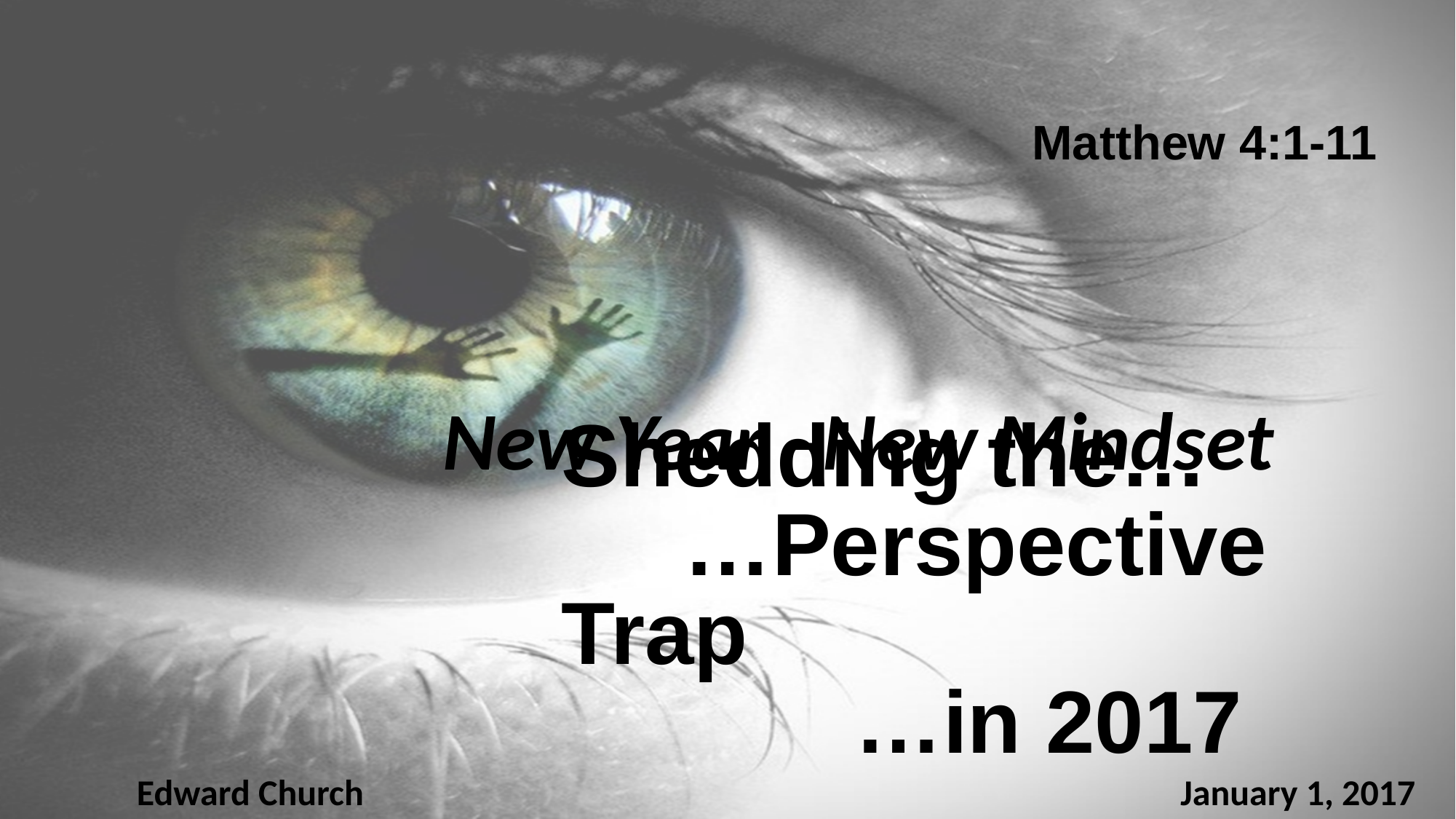

Matthew 4:1-11
New Year –New Mindset
# Shedding the… …Perspective Trap …in 2017
Edward Church
January 1, 2017